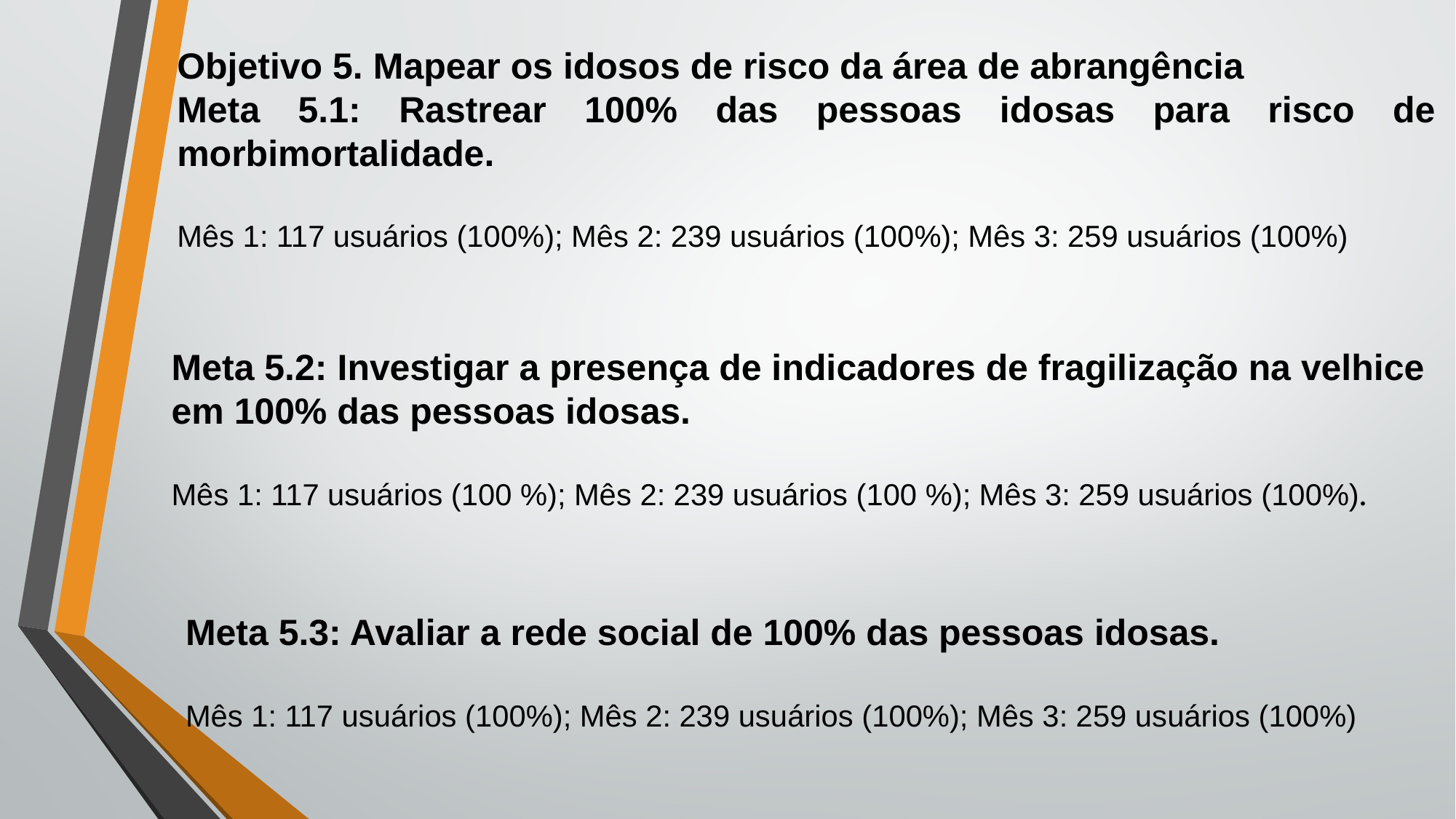

Objetivo 5. Mapear os idosos de risco da área de abrangência
Meta 5.1: Rastrear 100% das pessoas idosas para risco de morbimortalidade.

Mês 1: 117 usuários (100%); Mês 2: 239 usuários (100%); Mês 3: 259 usuários (100%)
# Meta 5.2: Investigar a presença de indicadores de fragilização na velhice em 100% das pessoas idosas. Mês 1: 117 usuários (100 %); Mês 2: 239 usuários (100 %); Mês 3: 259 usuários (100%).
Meta 5.3: Avaliar a rede social de 100% das pessoas idosas.
Mês 1: 117 usuários (100%); Mês 2: 239 usuários (100%); Mês 3: 259 usuários (100%)